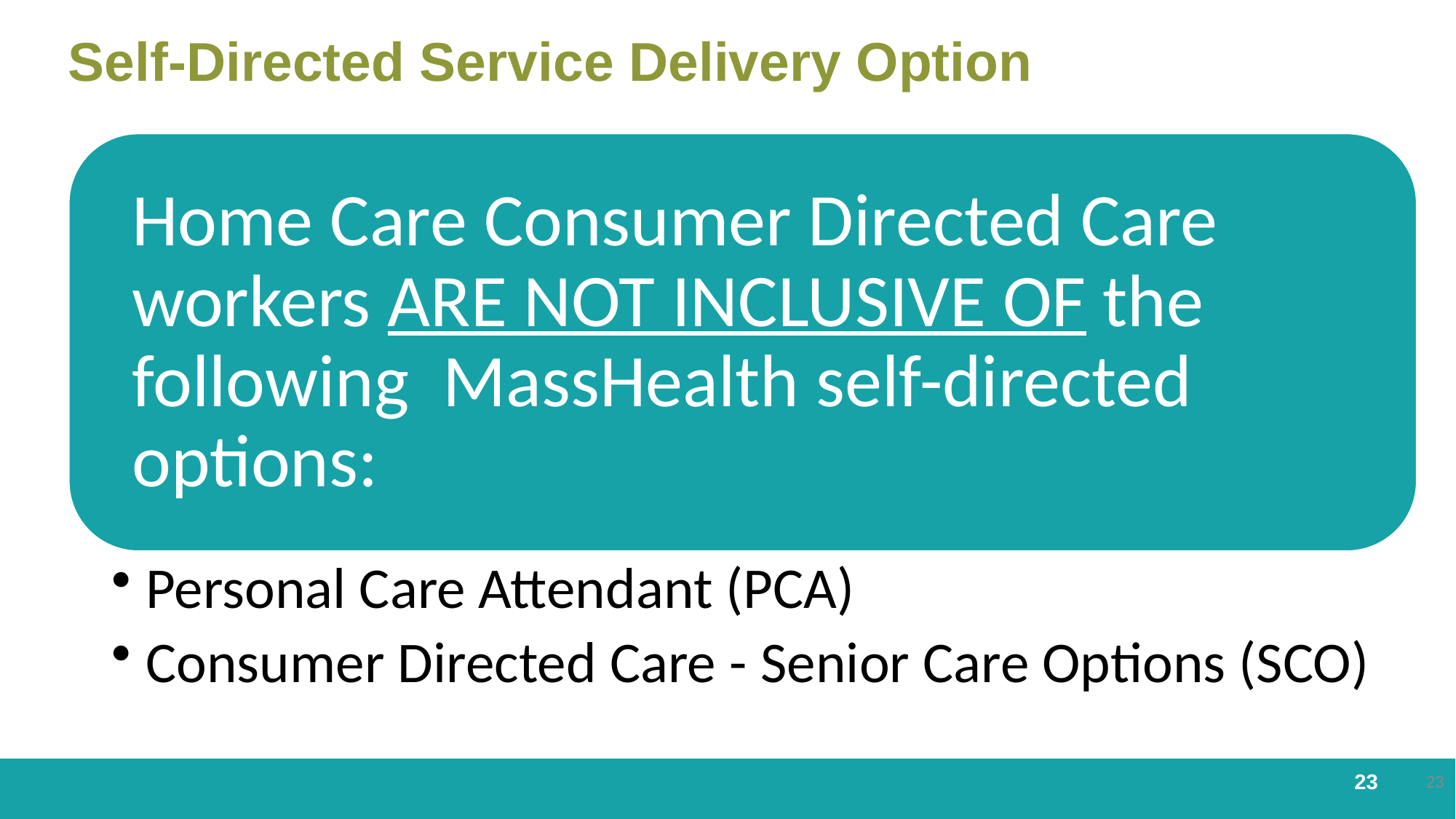

# Self-Directed Service Delivery Option
Home Care Consumer Directed Care workers ARE NOT INCLUSIVE OF the following  MassHealth self-directed options:
Personal Care Attendant (PCA)
Consumer Directed Care - Senior Care Options (SCO)
23